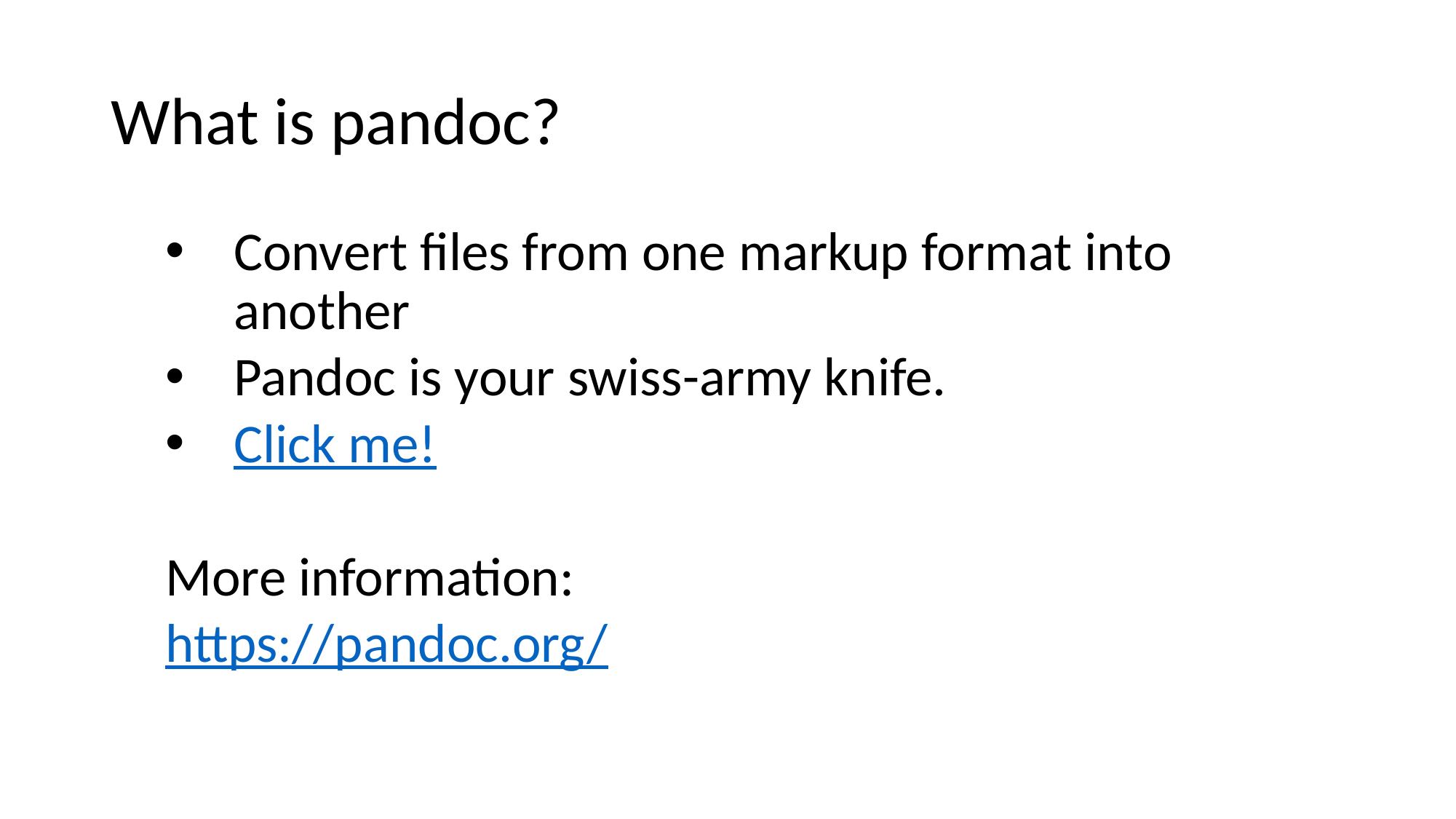

# What is pandoc?
Convert files from one markup format into another
Pandoc is your swiss-army knife.
Click me!

More information:
https://pandoc.org/